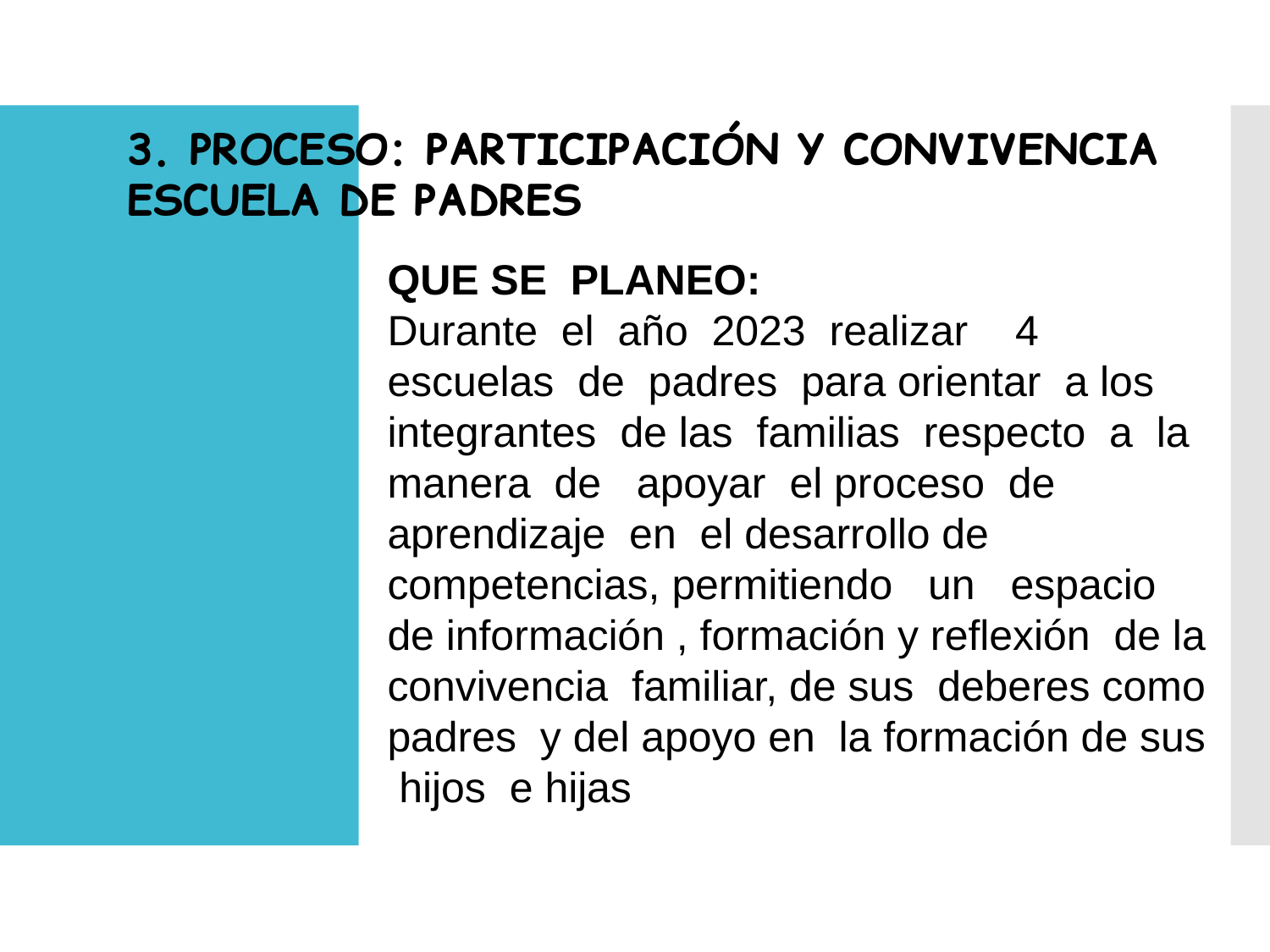

3. PROCESO: PARTICIPACIÓN Y CONVIVENCIA
ESCUELA DE PADRES
QUE SE  PLANEO:
Durante  el  año  2023  realizar    4  escuelas  de  padres  para orientar  a los  integrantes  de las  familias  respecto  a  la  manera  de   apoyar  el proceso  de  aprendizaje  en  el desarrollo de competencias, permitiendo   un   espacio de información , formación y reflexión  de la convivencia  familiar, de sus  deberes como padres  y del apoyo en  la formación de sus  hijos  e hijas